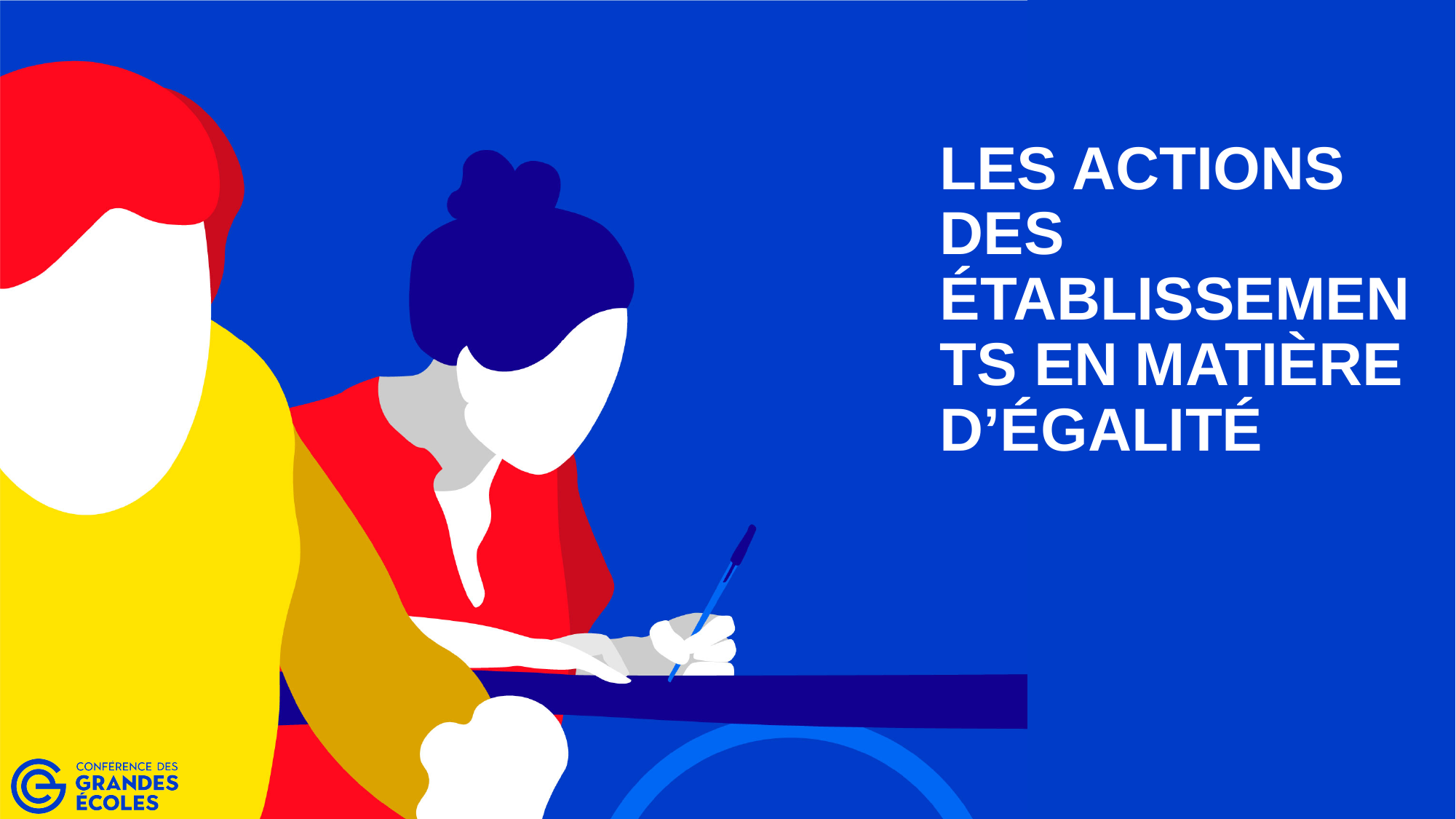

# Les actions des établissements en matière d’égalité